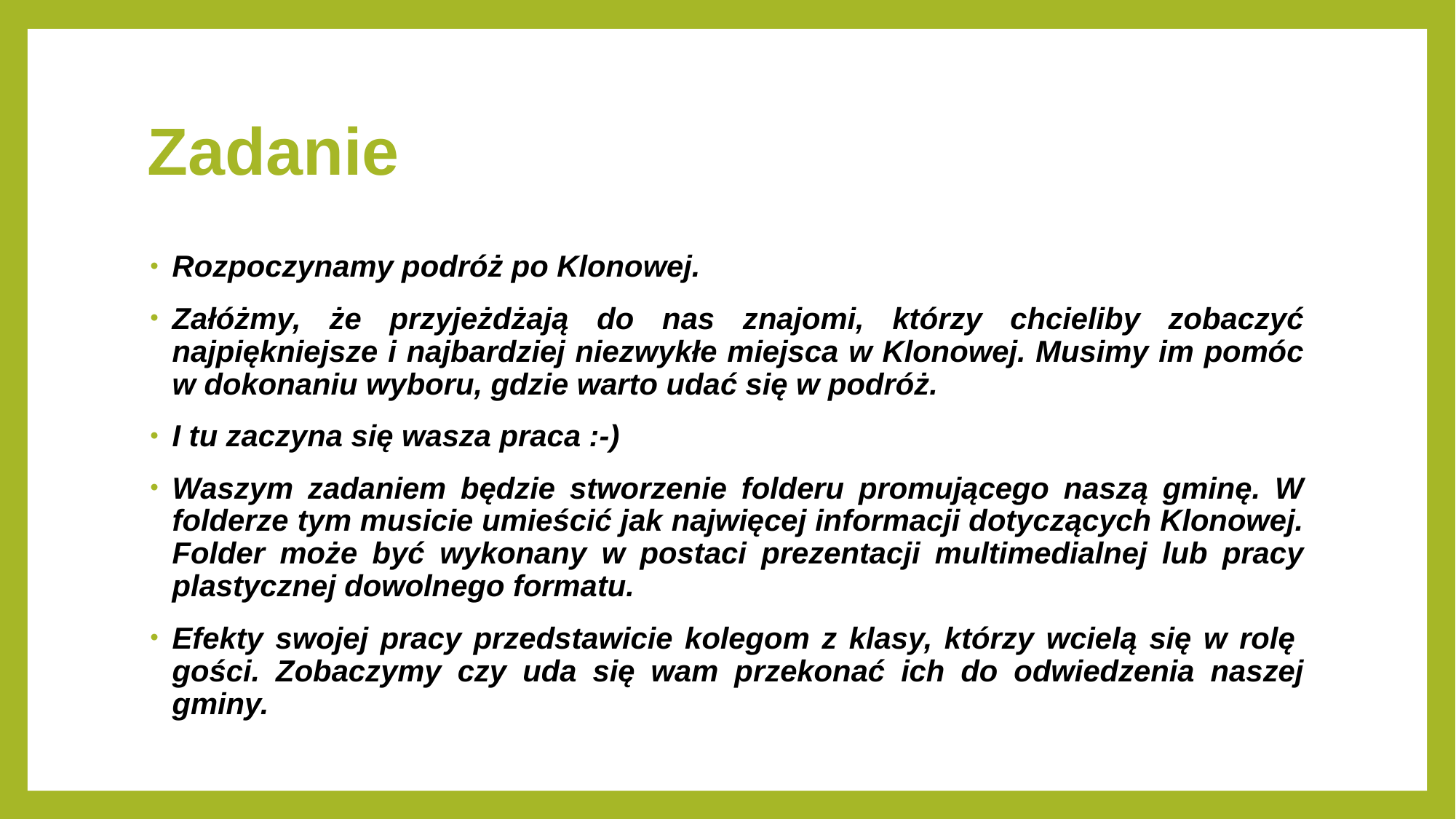

# Zadanie
Rozpoczynamy podróż po Klonowej.
Załóżmy, że przyjeżdżają do nas znajomi, którzy chcieliby zobaczyć najpiękniejsze i najbardziej niezwykłe miejsca w Klonowej. Musimy im pomóc w dokonaniu wyboru, gdzie warto udać się w podróż.
I tu zaczyna się wasza praca :-)
Waszym zadaniem będzie stworzenie folderu promującego naszą gminę. W folderze tym musicie umieścić jak najwięcej informacji dotyczących Klonowej. Folder może być wykonany w postaci prezentacji multimedialnej lub pracy plastycznej dowolnego formatu.
Efekty swojej pracy przedstawicie kolegom z klasy, którzy wcielą się w rolę  gości. Zobaczymy czy uda się wam przekonać ich do odwiedzenia naszej gminy.